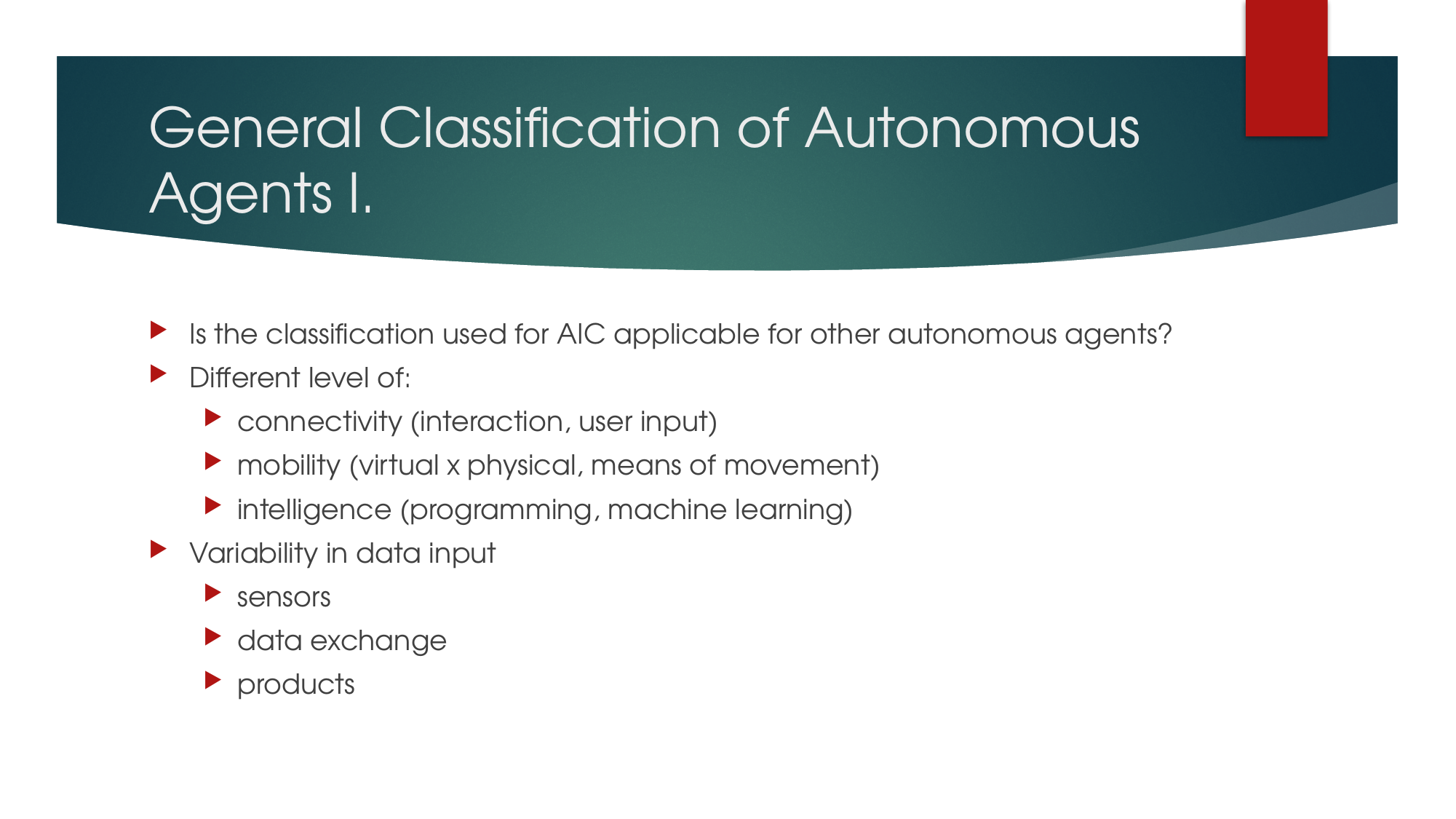

# General Classification of Autonomous Agents I.
Is the classification used for AIC applicable for other autonomous agents?
Different level of:
connectivity (interaction, user input)
mobility (virtual x physical, means of movement)
intelligence (programming, machine learning)
Variability in data input
sensors
data exchange
products